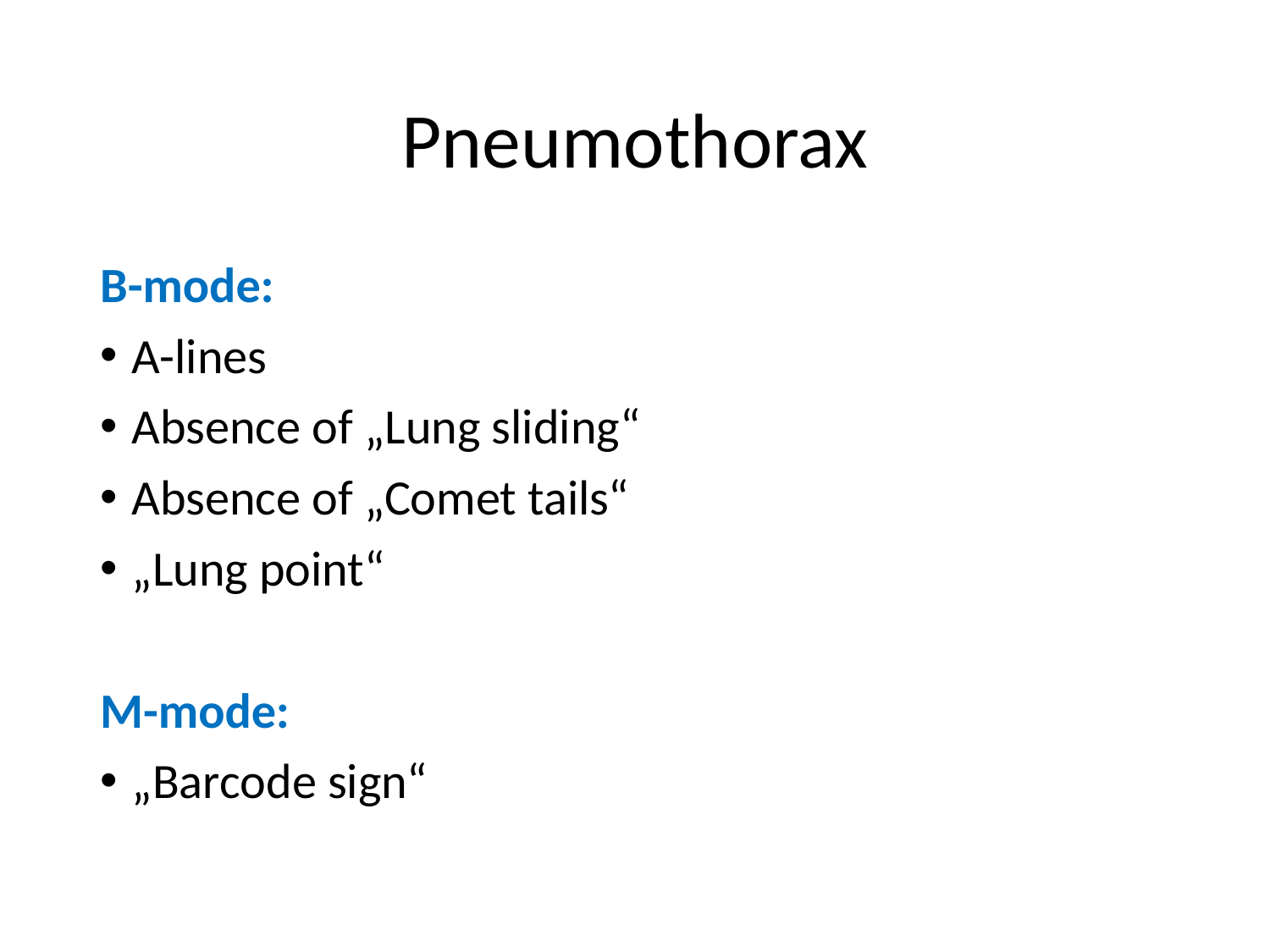

# Pneumothorax
B-mode:
A-lines
Absence of „Lung sliding“
Absence of „Comet tails“
„Lung point“

M-mode:
„Barcode sign“